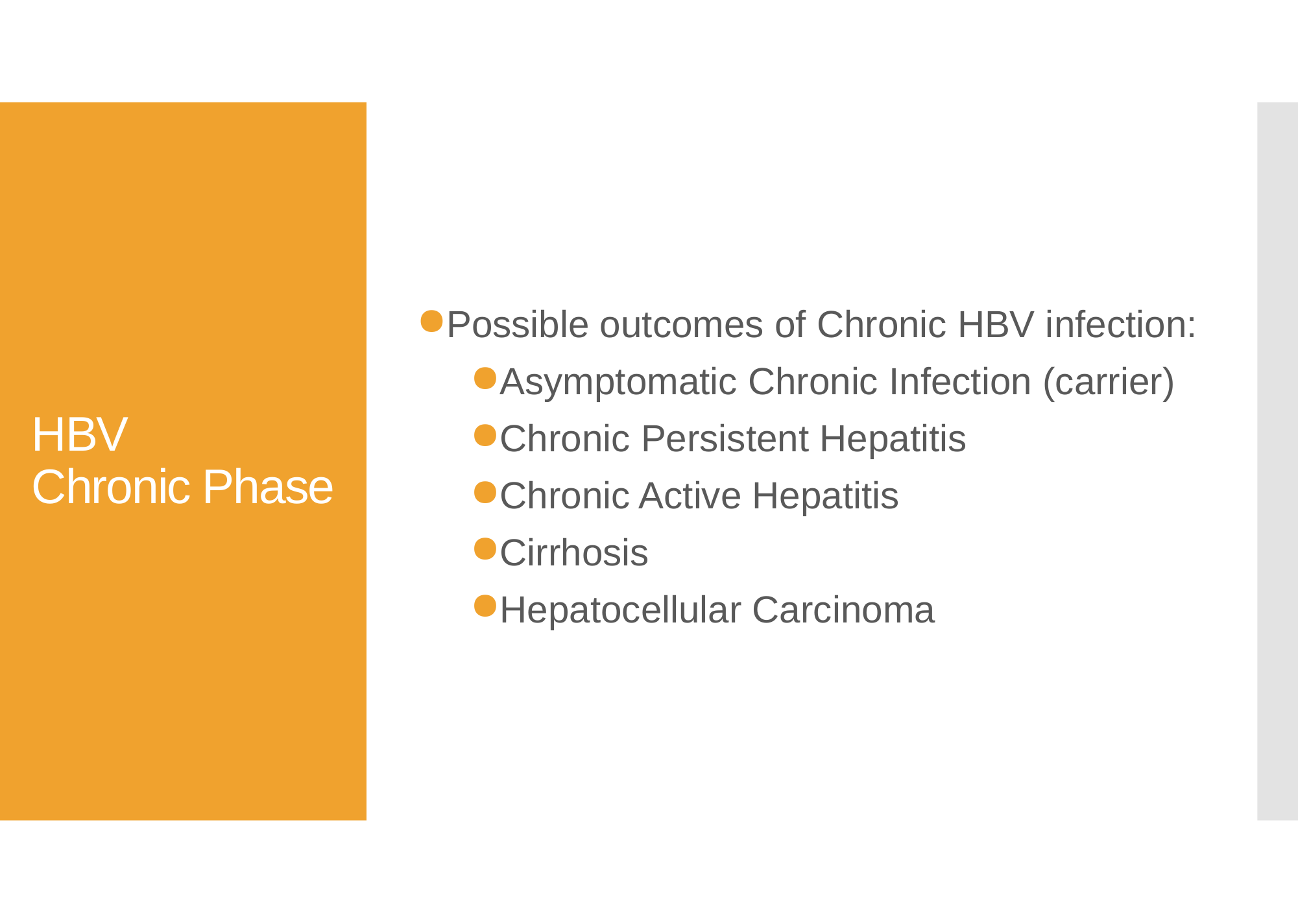

Possible outcomes of Chronic HBV infection:
Asymptomatic Chronic Infection (carrier)
Chronic Persistent Hepatitis
Chronic Active Hepatitis
Cirrhosis
Hepatocellular Carcinoma
# HBV Chronic Phase